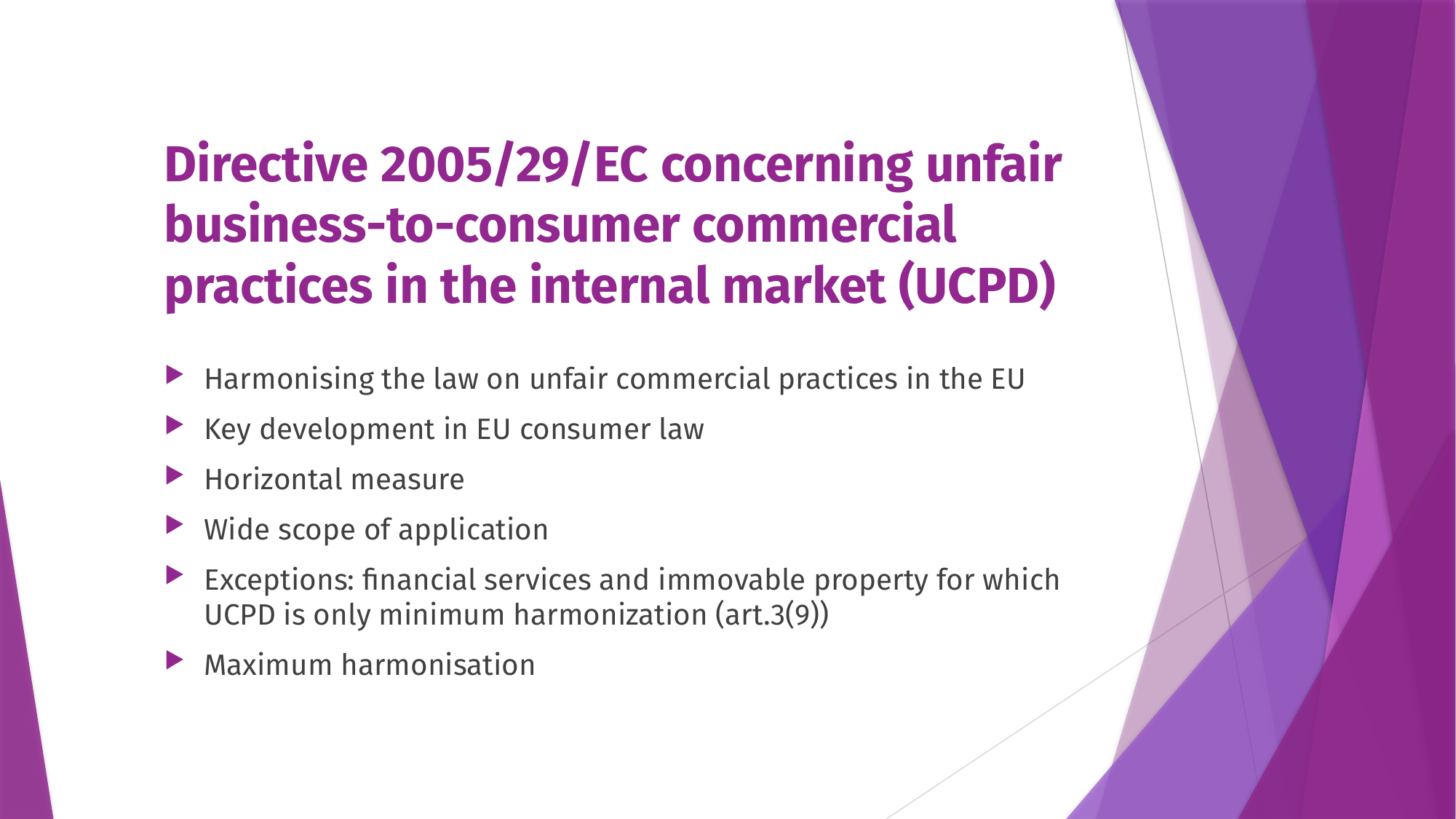

# Directive 2005/29/EC concerning unfair business-to-consumer commercial practices in the internal market (UCPD)
Harmonising the law on unfair commercial practices in the EU
Key development in EU consumer law
Horizontal measure
Wide scope of application
Exceptions: financial services and immovable property for which UCPD is only minimum harmonization (art.3(9))
Maximum harmonisation